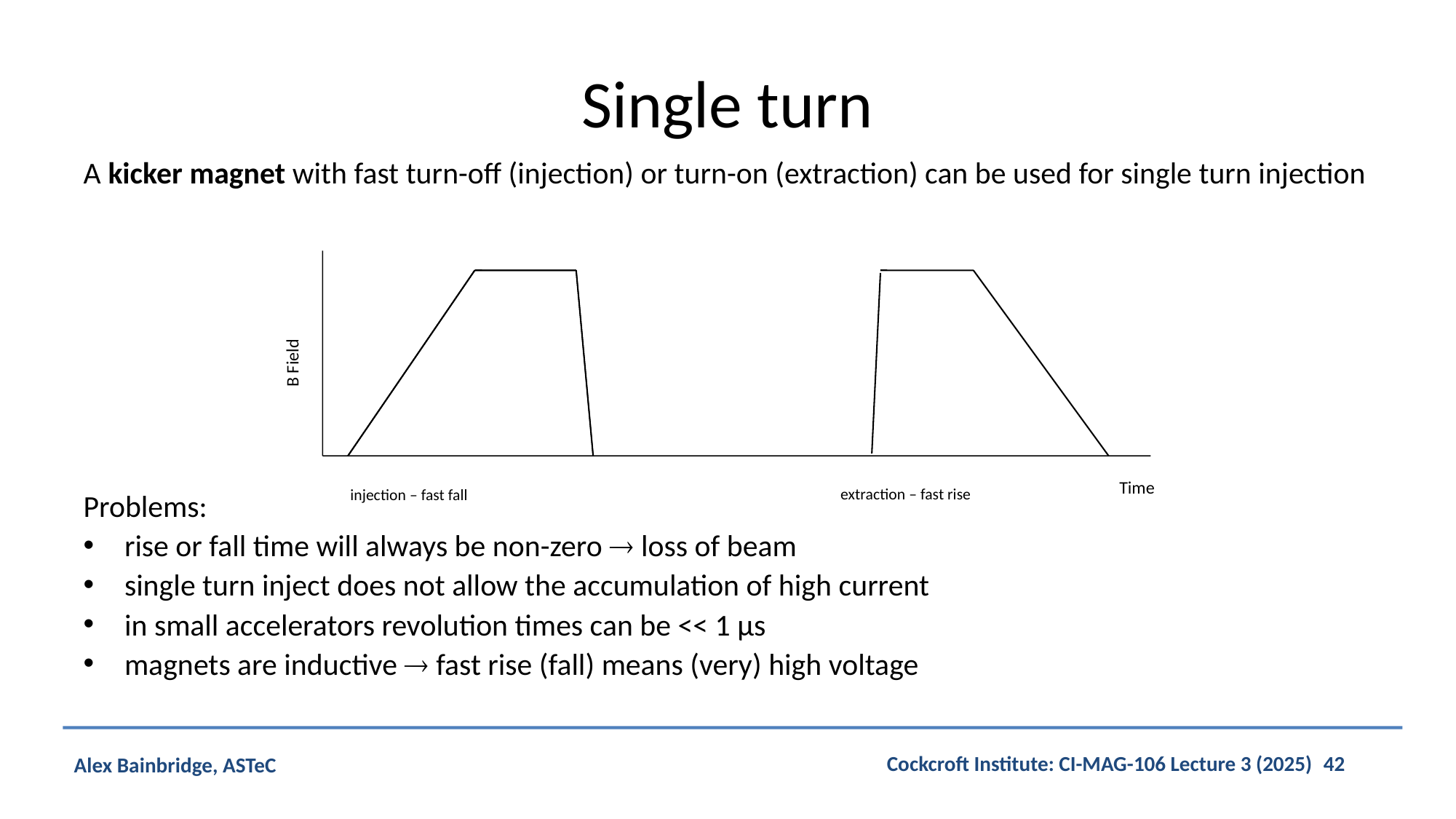

# Single turn
A kicker magnet with fast turn-off (injection) or turn-on (extraction) can be used for single turn injection

Problems:
rise or fall time will always be non-zero → loss of beam
single turn inject does not allow the accumulation of high current
in small accelerators revolution times can be << 1 µs
magnets are inductive → fast rise (fall) means (very) high voltage

B Field
Time

extraction – fast rise
injection – fast fall